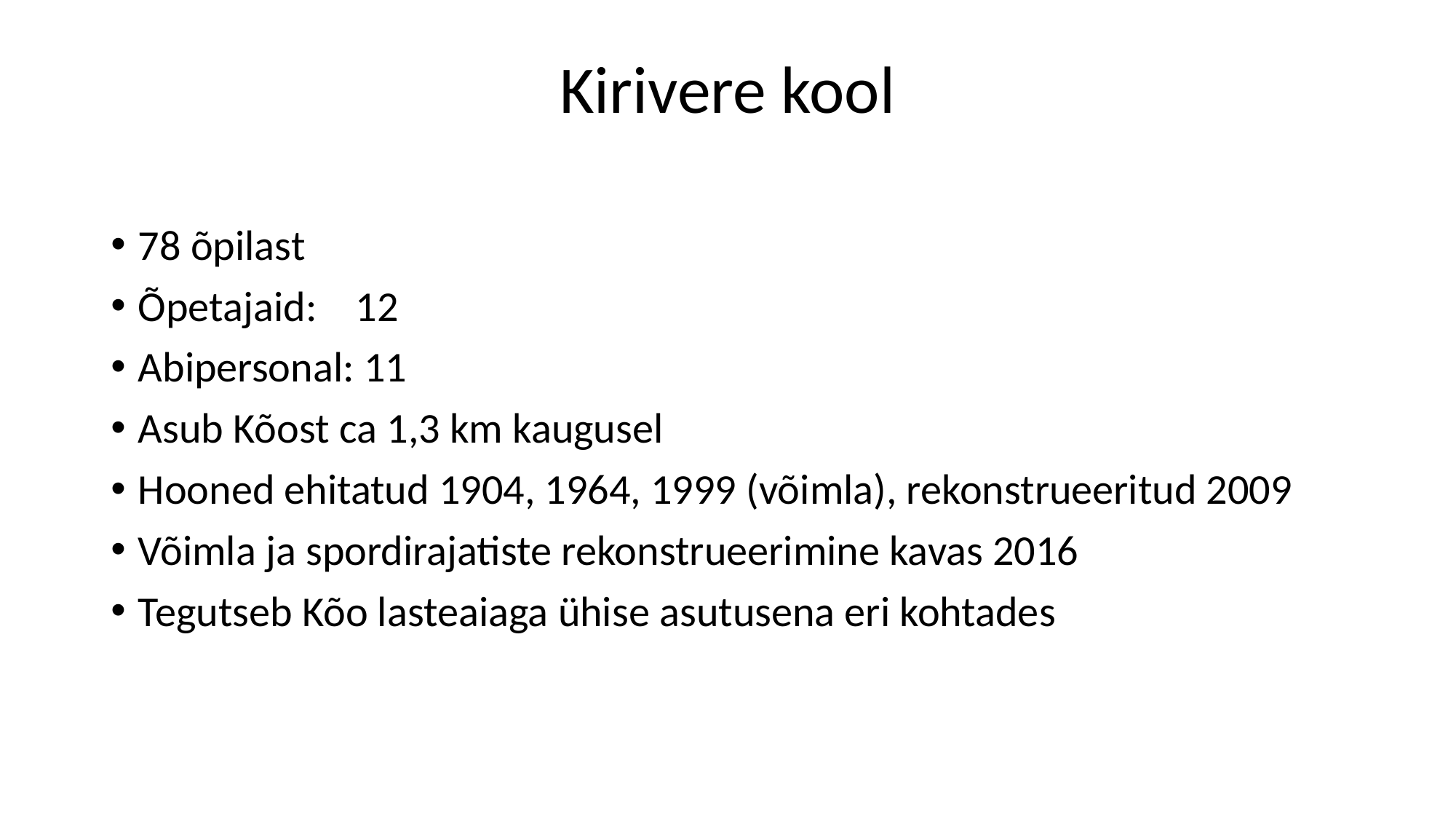

# Kirivere kool
78 õpilast
Õpetajaid:    12
Abipersonal: 11
Asub Kõost ca 1,3 km kaugusel
Hooned ehitatud 1904, 1964, 1999 (võimla), rekonstrueeritud 2009
Võimla ja spordirajatiste rekonstrueerimine kavas 2016
Tegutseb Kõo lasteaiaga ühise asutusena eri kohtades